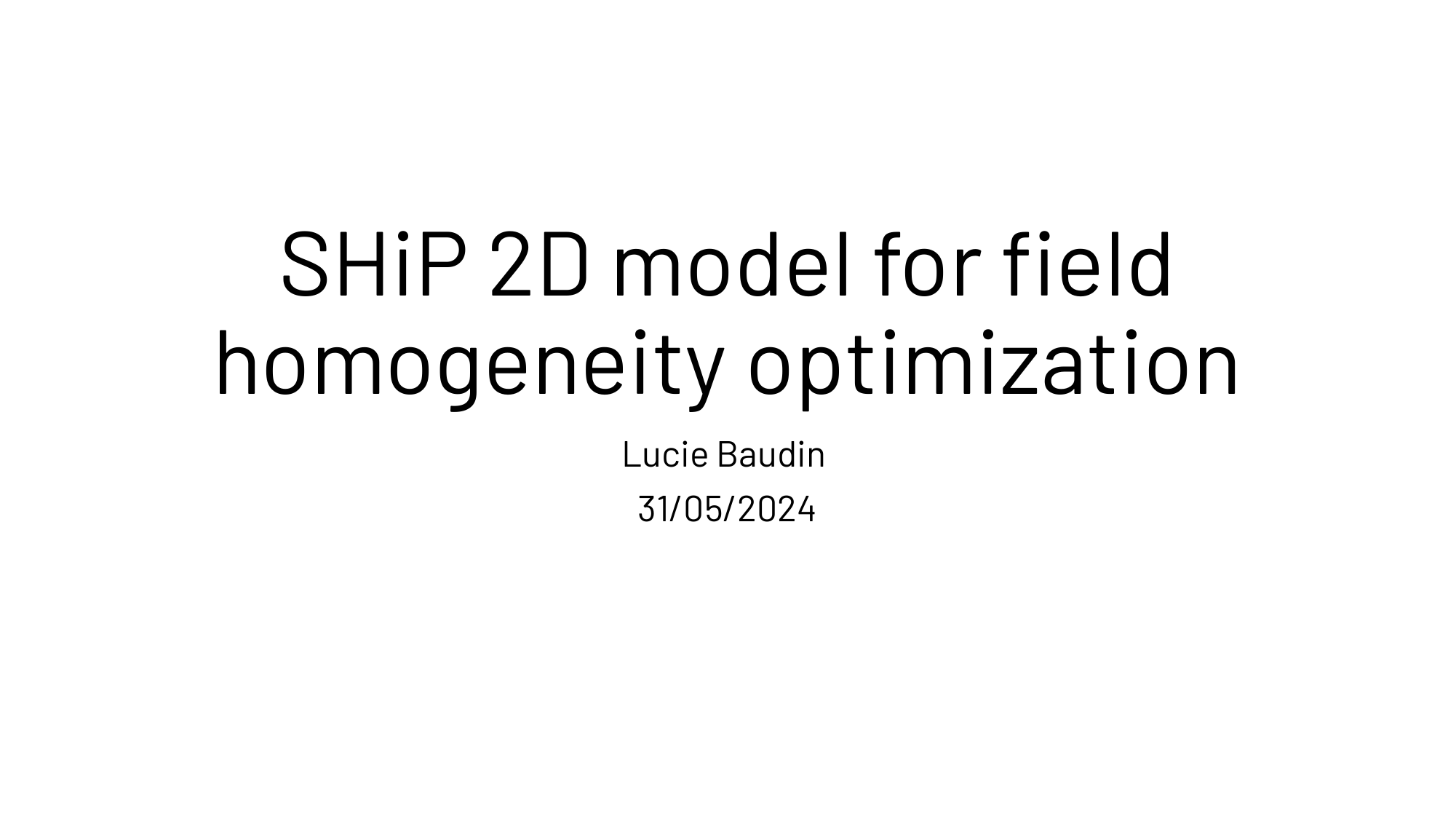

# SHiP 2D model for field homogeneity optimization
Lucie Baudin
31/05/2024